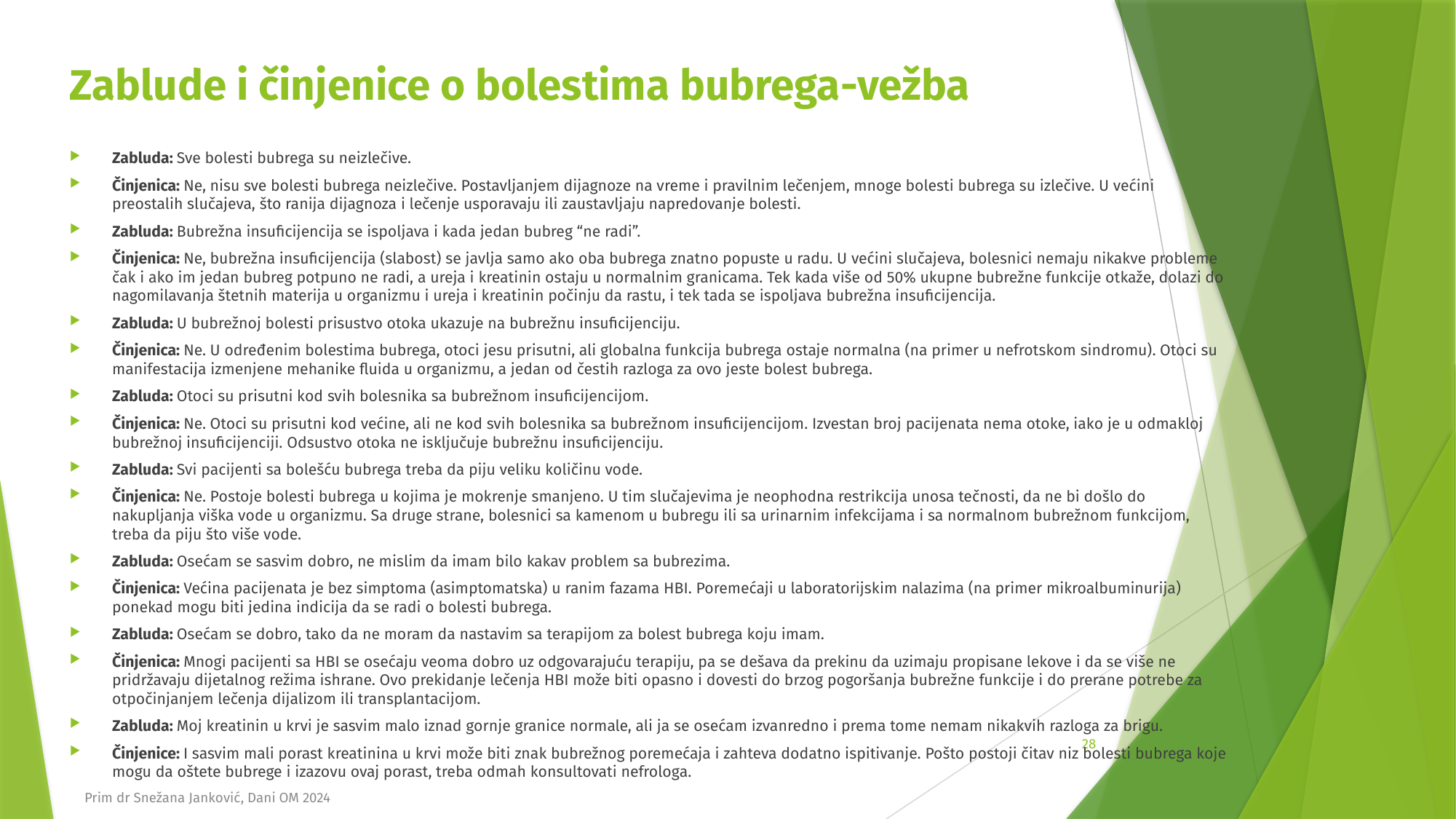

# Zablude i činjenice o bolestima bubrega-vežba
Zabluda: Sve bolesti bubrega su neizlečive.
Činjenica: Ne, nisu sve bolesti bubrega neizlečive. Postavljanjem dijagnoze na vreme i pravilnim lečenjem, mnoge bolesti bubrega su izlečive. U većini preostalih slučajeva, što ranija dijagnoza i lečenje usporavaju ili zaustavljaju napredovanje bolesti.
Zabluda: Bubrežna insuficijencija se ispoljava i kada jedan bubreg “ne radi”.
Činjenica: Ne, bubrežna insuficijencija (slabost) se javlja samo ako oba bubrega znatno popuste u radu. U većini slučajeva, bolesnici nemaju nikakve probleme čak i ako im jedan bubreg potpuno ne radi, a ureja i kreatinin ostaju u normalnim granicama. Tek kada više od 50% ukupne bubrežne funkcije otkaže, dolazi do nagomilavanja štetnih materija u organizmu i ureja i kreatinin počinju da rastu, i tek tada se ispoljava bubrežna insuficijencija.
Zabluda: U bubrežnoj bolesti prisustvo otoka ukazuje na bubrežnu insuficijenciju.
Činjenica: Ne. U određenim bolestima bubrega, otoci jesu prisutni, ali globalna funkcija bubrega ostaje normalna (na primer u nefrotskom sindromu). Otoci su manifestacija izmenjene mehanike fluida u organizmu, a jedan od čestih razloga za ovo jeste bolest bubrega.
Zabluda: Otoci su prisutni kod svih bolesnika sa bubrežnom insuficijencijom.
Činjenica: Ne. Otoci su prisutni kod većine, ali ne kod svih bolesnika sa bubrežnom insuficijencijom. Izvestan broj pacijenata nema otoke, iako je u odmakloj bubrežnoj insuficijenciji. Odsustvo otoka ne isključuje bubrežnu insuficijenciju.
Zabluda: Svi pacijenti sa bolešću bubrega treba da piju veliku količinu vode.
Činjenica: Ne. Postoje bolesti bubrega u kojima je mokrenje smanjeno. U tim slučajevima je neophodna restrikcija unosa tečnosti, da ne bi došlo do nakupljanja viška vode u organizmu. Sa druge strane, bolesnici sa kamenom u bubregu ili sa urinarnim infekcijama i sa normalnom bubrežnom funkcijom, treba da piju što više vode.
Zabluda: Osećam se sasvim dobro, ne mislim da imam bilo kakav problem sa bubrezima.
Činjenica: Većina pacijenata je bez simptoma (asimptomatska) u ranim fazama HBI. Poremećaji u laboratorijskim nalazima (na primer mikroalbuminurija) ponekad mogu biti jedina indicija da se radi o bolesti bubrega.
Zabluda: Osećam se dobro, tako da ne moram da nastavim sa terapijom za bolest bubrega koju imam.
Činjenica: Mnogi pacijenti sa HBI se osećaju veoma dobro uz odgovarajuću terapiju, pa se dešava da prekinu da uzimaju propisane lekove i da se više ne pridržavaju dijetalnog režima ishrane. Ovo prekidanje lečenja HBI može biti opasno i dovesti do brzog pogoršanja bubrežne funkcije i do prerane potrebe za otpočinjanjem lečenja dijalizom ili transplantacijom.
Zabluda: Moj kreatinin u krvi je sasvim malo iznad gornje granice normale, ali ja se osećam izvanredno i prema tome nemam nikakvih razloga za brigu.
Činjenice: I sasvim mali porast kreatinina u krvi može biti znak bubrežnog poremećaja i zahteva dodatno ispitivanje. Pošto postoji čitav niz bolesti bubrega koje mogu da oštete bubrege i izazovu ovaj porast, treba odmah konsultovati nefrologa.
28
Prim dr Snežana Janković, Dani OM 2024